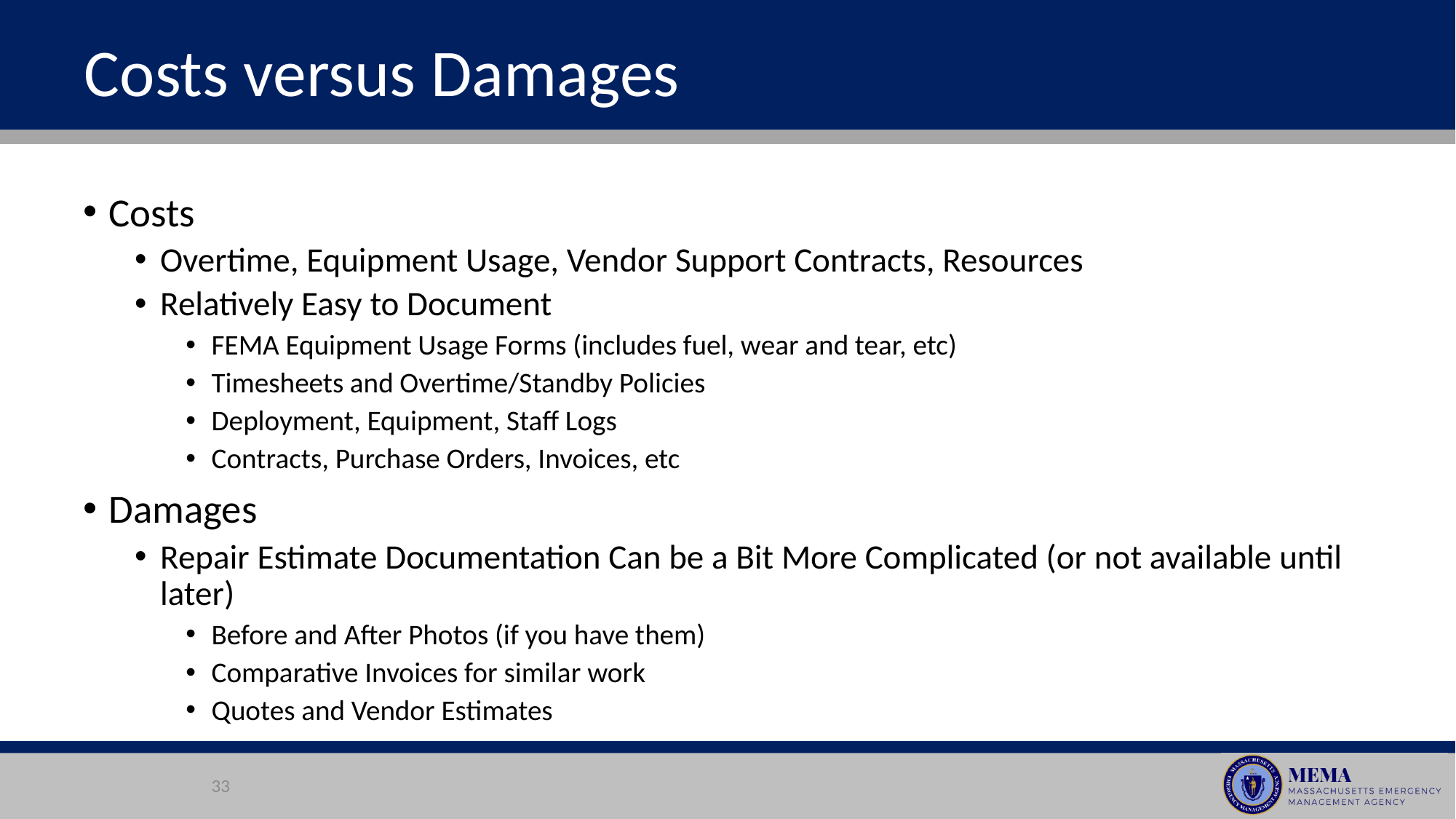

# Costs versus Damages
Costs
Overtime, Equipment Usage, Vendor Support Contracts, Resources
Relatively Easy to Document
FEMA Equipment Usage Forms (includes fuel, wear and tear, etc)
Timesheets and Overtime/Standby Policies
Deployment, Equipment, Staff Logs
Contracts, Purchase Orders, Invoices, etc
Damages
Repair Estimate Documentation Can be a Bit More Complicated (or not available until later)
Before and After Photos (if you have them)
Comparative Invoices for similar work
Quotes and Vendor Estimates

33